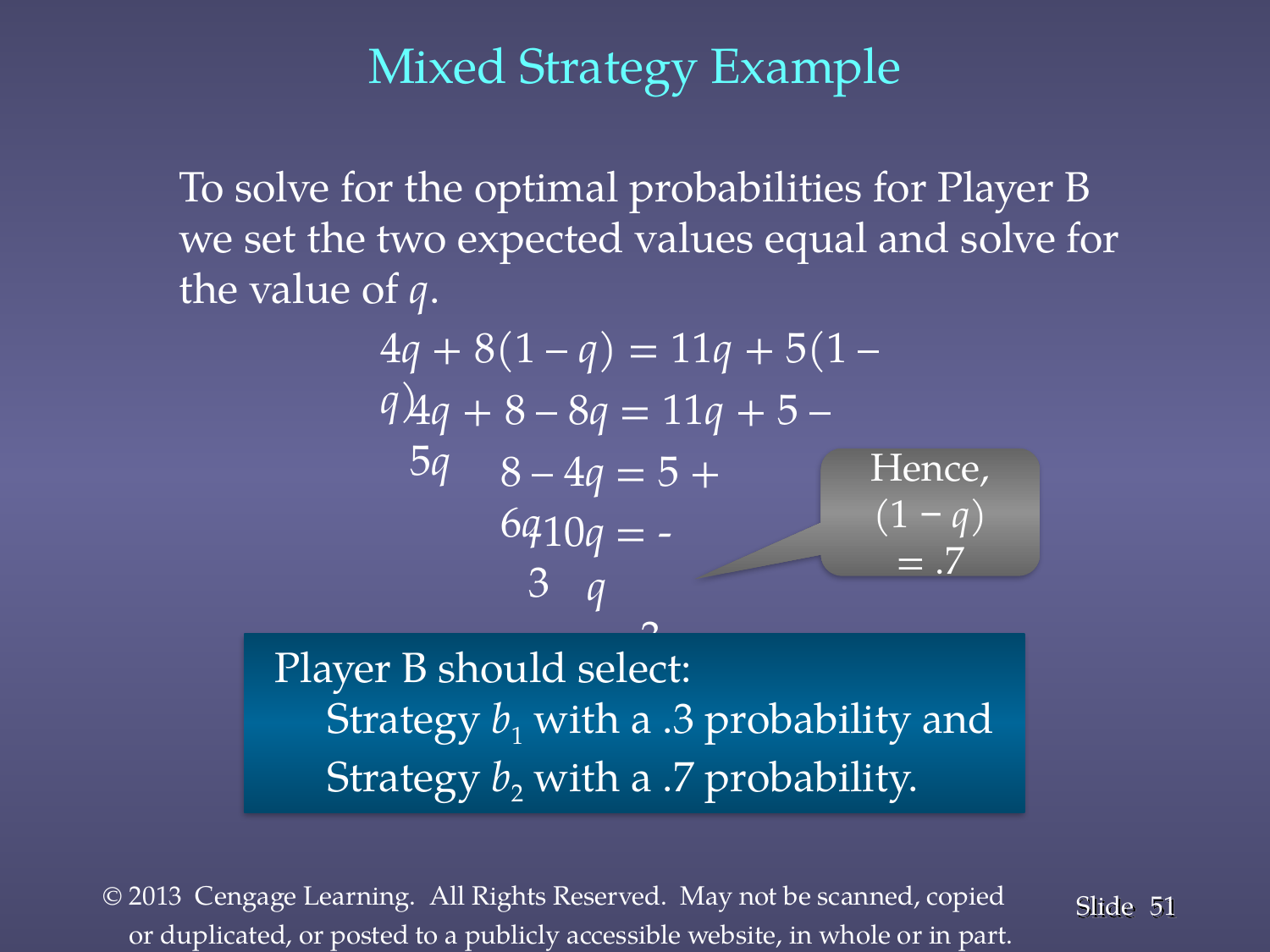

Mixed Strategy Example
To solve for the optimal probabilities for Player B
we set the two expected values equal and solve for
the value of q.
4q + 8(1 – q) = 11q + 5(1 – q)
4q + 8 – 8q = 11q + 5 – 5q
8 – 4q = 5 + 6q
Hence,
(1 − q) = .7
-10q = -3
q = .3
Player B should select:
     Strategy b1 with a .3 probability and
     Strategy b2 with a .7 probability.